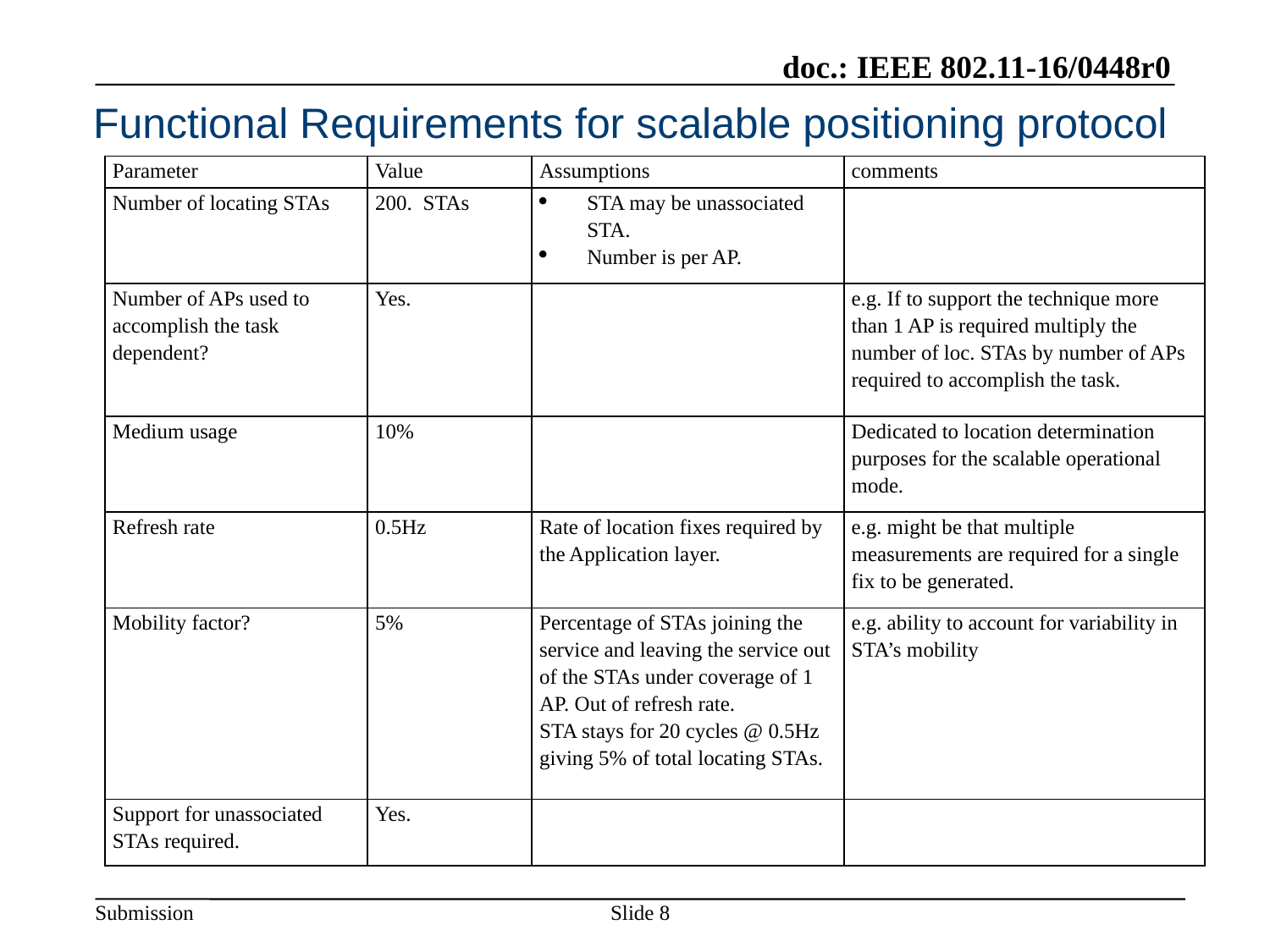

# Functional Requirements for scalable positioning protocol
| Parameter | Value | Assumptions | comments |
| --- | --- | --- | --- |
| Number of locating STAs | STAs | STA may be unassociated STA. Number is per AP. |  |
| Number of APs used to accomplish the task dependent? | Yes. |  | e.g. If to support the technique more than 1 AP is required multiply the number of loc. STAs by number of APs required to accomplish the task. |
| Medium usage | 10% |  | Dedicated to location determination purposes for the scalable operational mode. |
| Refresh rate | 0.5Hz | Rate of location fixes required by the Application layer. | e.g. might be that multiple measurements are required for a single fix to be generated. |
| Mobility factor? | 5% | Percentage of STAs joining the service and leaving the service out of the STAs under coverage of 1 AP. Out of refresh rate. STA stays for 20 cycles @ 0.5Hz giving 5% of total locating STAs. | e.g. ability to account for variability in STA’s mobility |
| Support for unassociated STAs required. | Yes. |  |  |
Slide 8